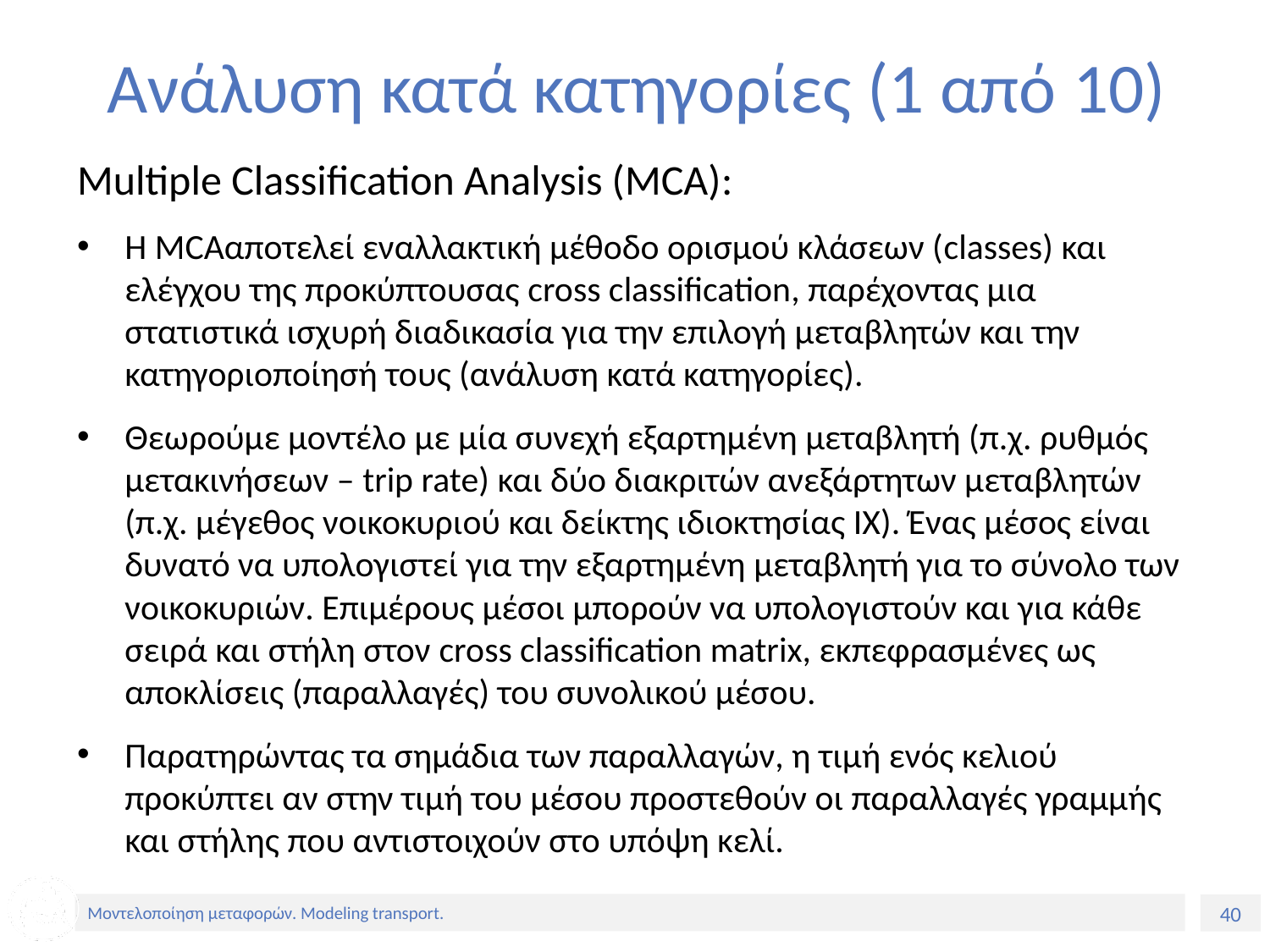

# Ανάλυση κατά κατηγορίες (1 από 10)
Multiple Classification Analysis (MCA):
Η MCAαποτελεί εναλλακτική μέθοδο ορισμού κλάσεων (classes) και ελέγχου της προκύπτουσας cross classification, παρέχοντας μια στατιστικά ισχυρή διαδικασία για την επιλογή μεταβλητών και την κατηγοριοποίησή τους (ανάλυση κατά κατηγορίες).
Θεωρούμε μοντέλο με μία συνεχή εξαρτημένη μεταβλητή (π.χ. ρυθμός μετακινήσεων – trip rate) και δύο διακριτών ανεξάρτητων μεταβλητών (π.χ. μέγεθος νοικοκυριού και δείκτης ιδιοκτησίας ΙΧ). Ένας μέσος είναι δυνατό να υπολογιστεί για την εξαρτημένη μεταβλητή για το σύνολο των νοικοκυριών. Επιμέρους μέσοι μπορούν να υπολογιστούν και για κάθε σειρά και στήλη στον cross classification matrix, εκπεφρασμένες ως αποκλίσεις (παραλλαγές) του συνολικού μέσου.
Παρατηρώντας τα σημάδια των παραλλαγών, η τιμή ενός κελιού προκύπτει αν στην τιμή του μέσου προστεθούν οι παραλλαγές γραμμής και στήλης που αντιστοιχούν στο υπόψη κελί.